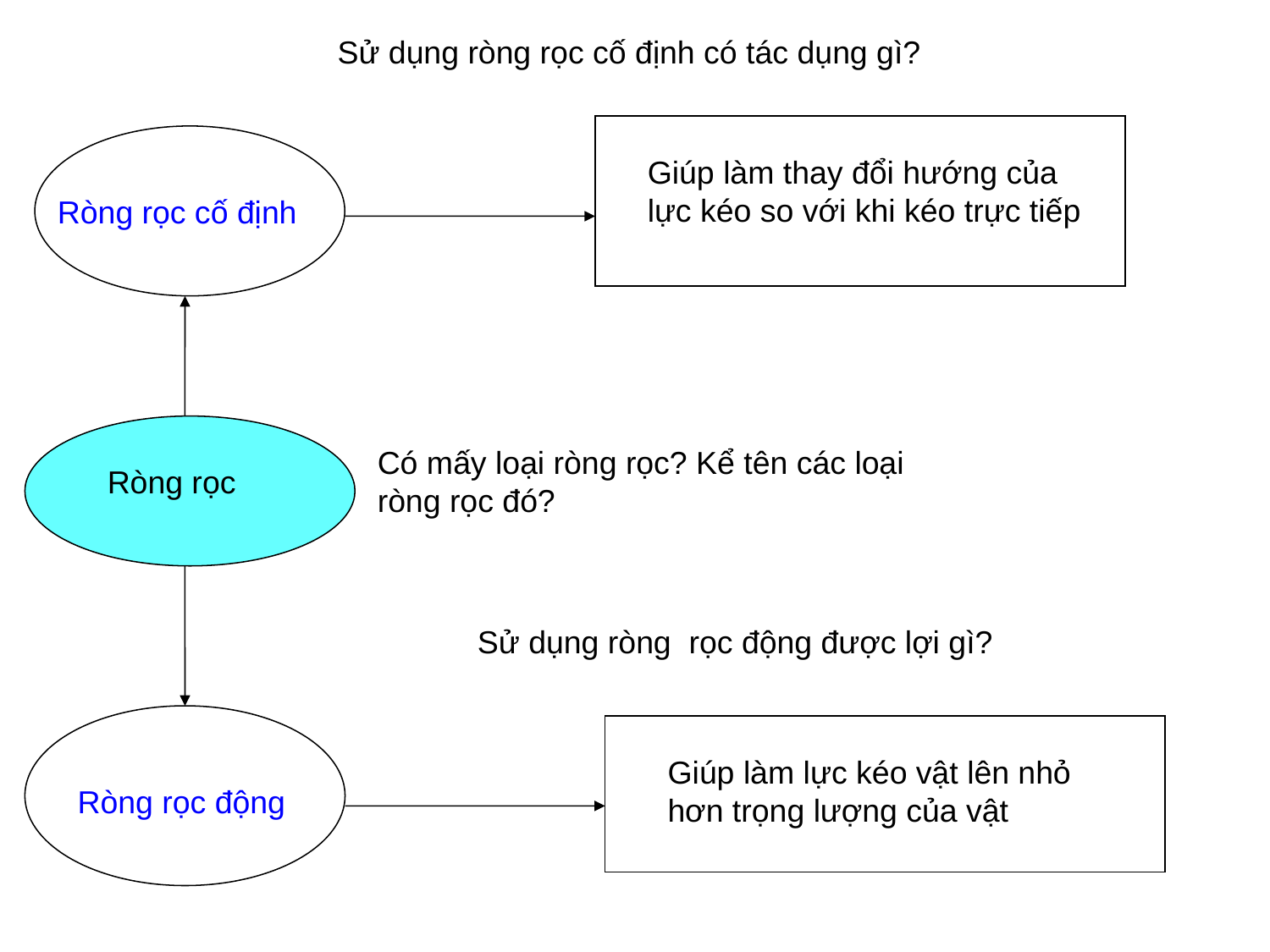

Sử dụng ròng rọc cố định có tác dụng gì?

Giúp làm thay đổi hướng của lực kéo so với khi kéo trực tiếp

Ròng rọc cố định

Có mấy loại ròng rọc? Kể tên các loại ròng rọc đó?
Ròng rọc

Sử dụng ròng  rọc động được lợi gì?

Giúp làm lực kéo vật lên nhỏ hơn trọng lượng của vật
Ròng rọc động